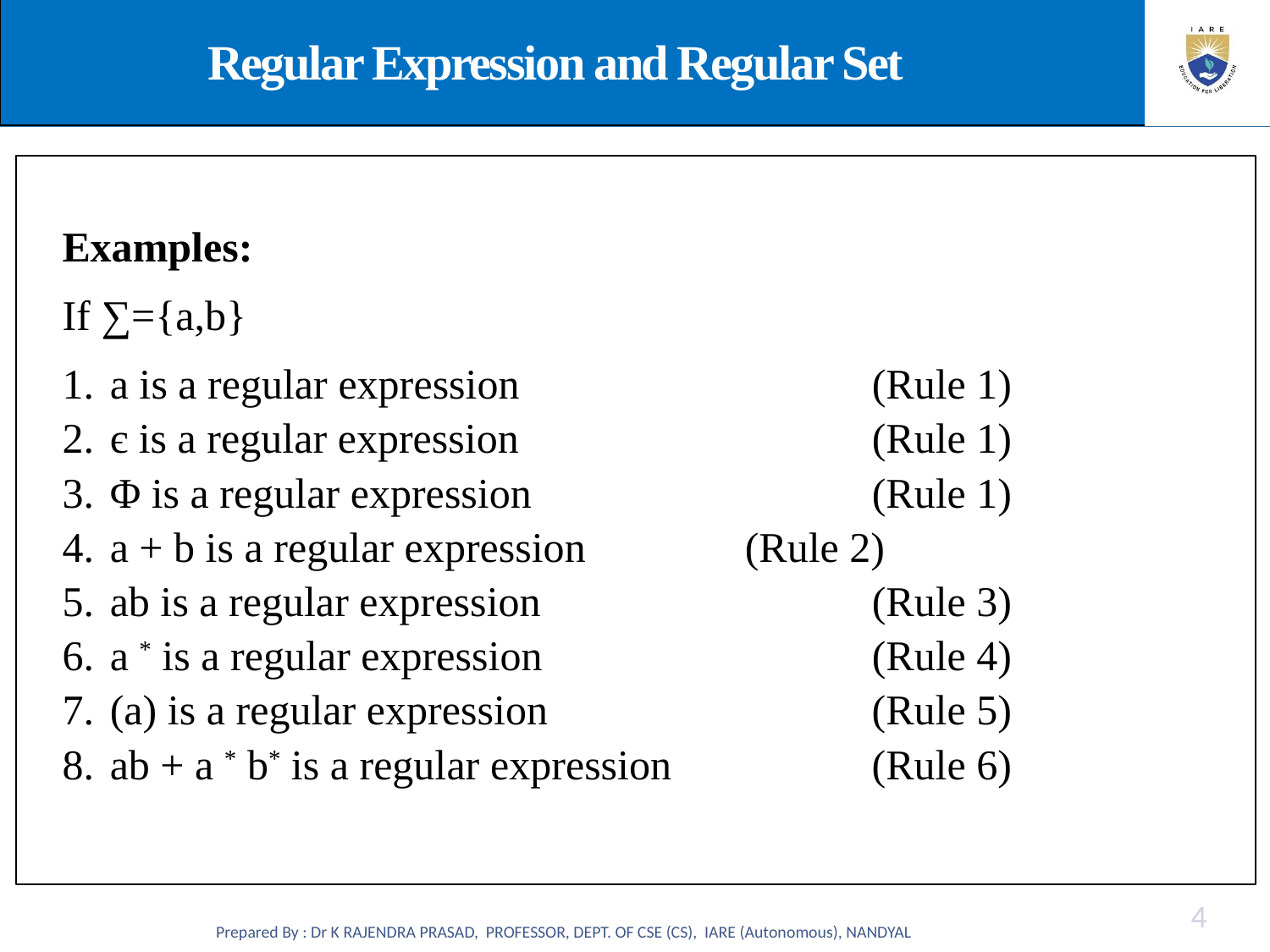

Regular Expression and Regular Set

Examples:
If ∑={a,b}
a is a regular expression 			(Rule 1)
є is a regular expression 			(Rule 1)
Φ is a regular expression 			(Rule 1)
a + b is a regular expression 		(Rule 2)
ab is a regular expression			(Rule 3)
a * is a regular expression			(Rule 4)
(a) is a regular expression 		            (Rule 5)
ab + a * b* is a regular expression	            (Rule 6)
Prepared By : Dr K RAJENDRA PRASAD,  PROFESSOR, DEPT. OF CSE (CS),  IARE (Autonomous), NANDYAL
4